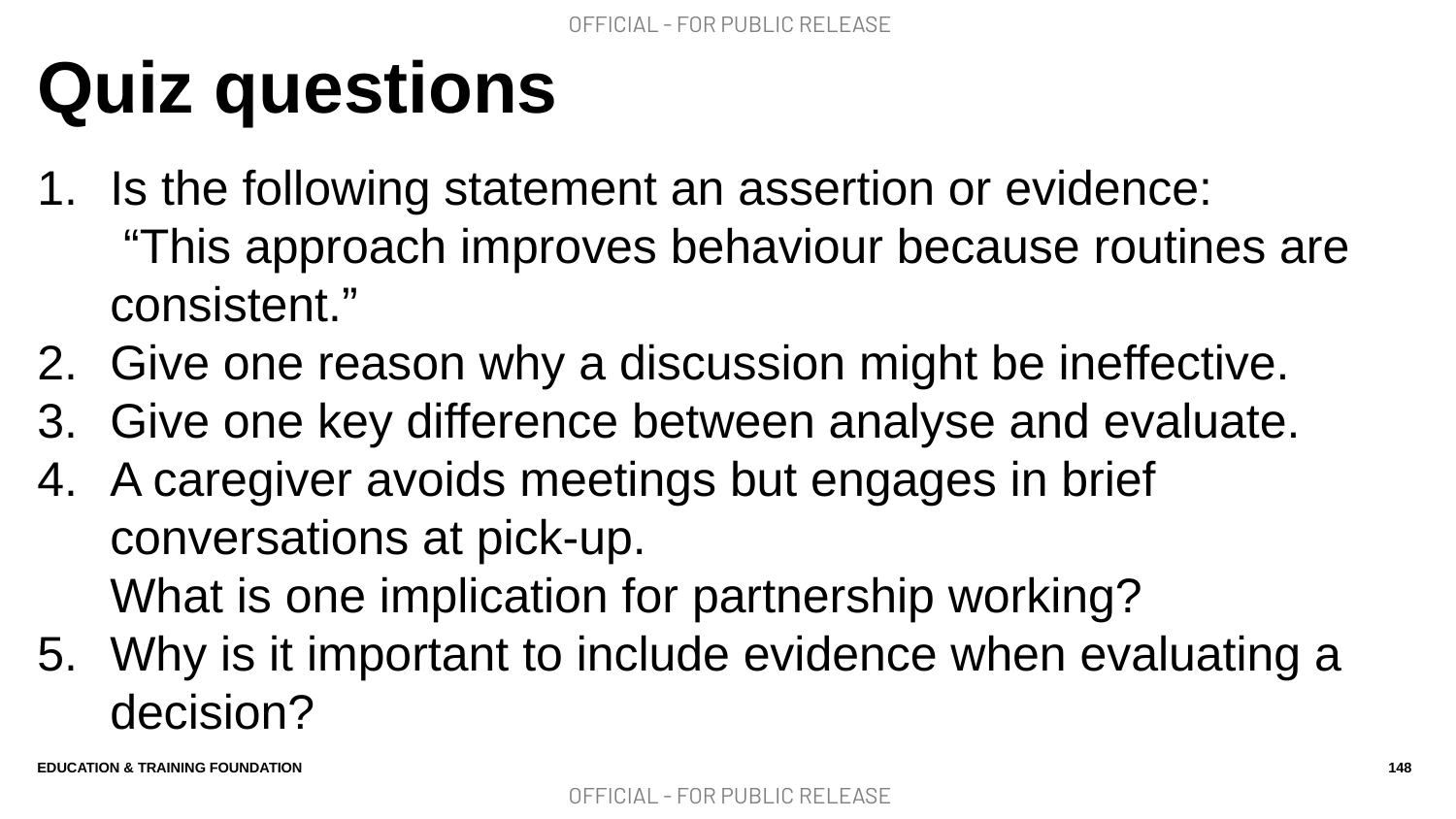

# Quiz questions
Is the following statement an assertion or evidence:
 “This approach improves behaviour because routines are consistent.”
Give one reason why a discussion might be ineffective.
Give one key difference between analyse and evaluate.
A caregiver avoids meetings but engages in brief conversations at pick-up.
What is one implication for partnership working?
Why is it important to include evidence when evaluating a decision?

Education & Training Foundation
148